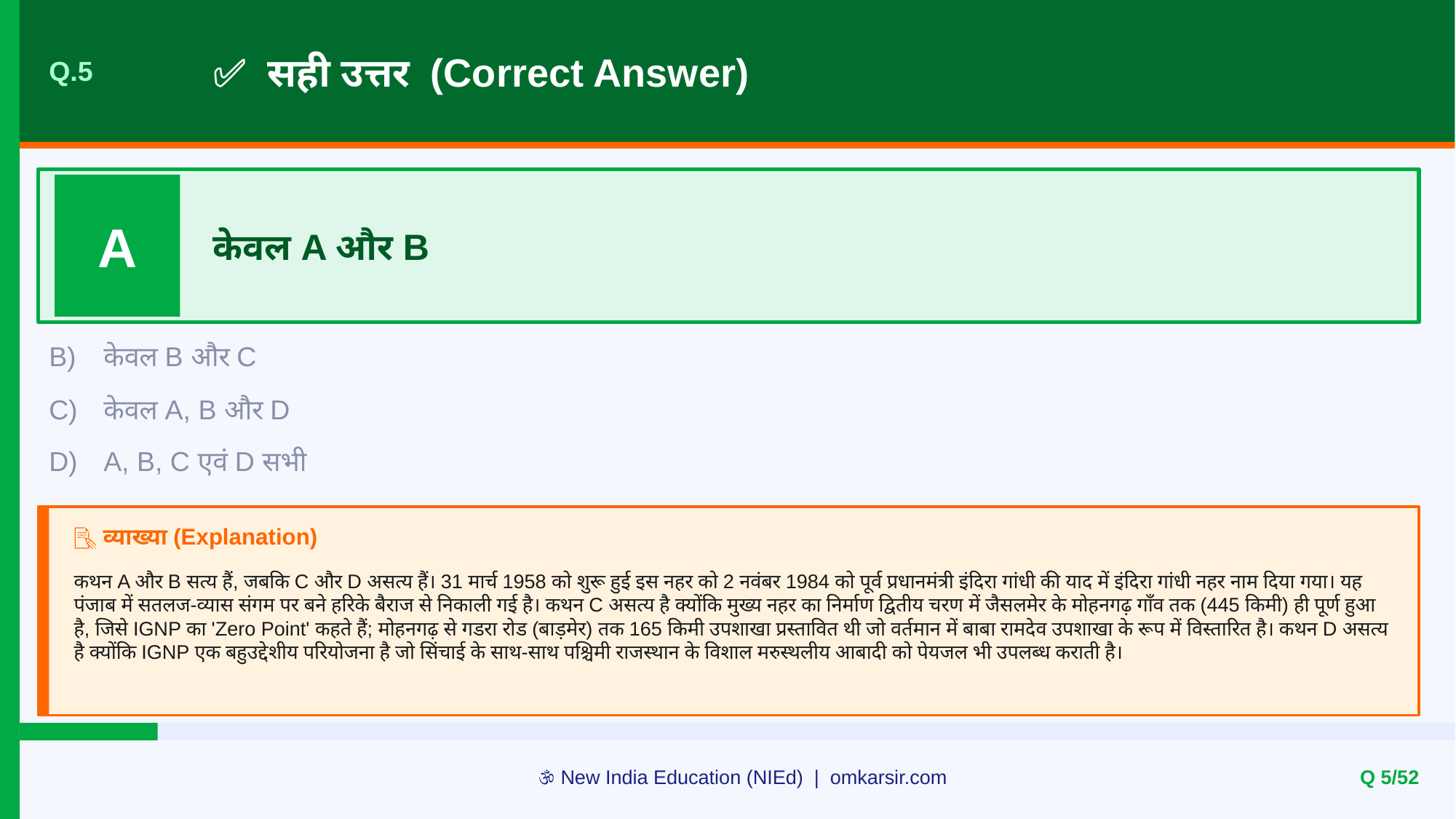

✅  सही उत्तर  (Correct Answer)
Q.5

A
केवल A और B
B)
केवल B और C
C)
केवल A, B और D
D)
A, B, C एवं D सभी

📝 व्याख्या (Explanation)
कथन A और B सत्य हैं, जबकि C और D असत्य हैं। 31 मार्च 1958 को शुरू हुई इस नहर को 2 नवंबर 1984 को पूर्व प्रधानमंत्री इंदिरा गांधी की याद में इंदिरा गांधी नहर नाम दिया गया। यह पंजाब में सतलज-व्यास संगम पर बने हरिके बैराज से निकाली गई है। कथन C असत्य है क्योंकि मुख्य नहर का निर्माण द्वितीय चरण में जैसलमेर के मोहनगढ़ गाँव तक (445 किमी) ही पूर्ण हुआ है, जिसे IGNP का 'Zero Point' कहते हैं; मोहनगढ़ से गडरा रोड (बाड़मेर) तक 165 किमी उपशाखा प्रस्तावित थी जो वर्तमान में बाबा रामदेव उपशाखा के रूप में विस्तारित है। कथन D असत्य है क्योंकि IGNP एक बहुउद्देशीय परियोजना है जो सिंचाई के साथ-साथ पश्चिमी राजस्थान के विशाल मरुस्थलीय आबादी को पेयजल भी उपलब्ध कराती है।

🕉️ New India Education (NIEd)  |  omkarsir.com
Q 5/52